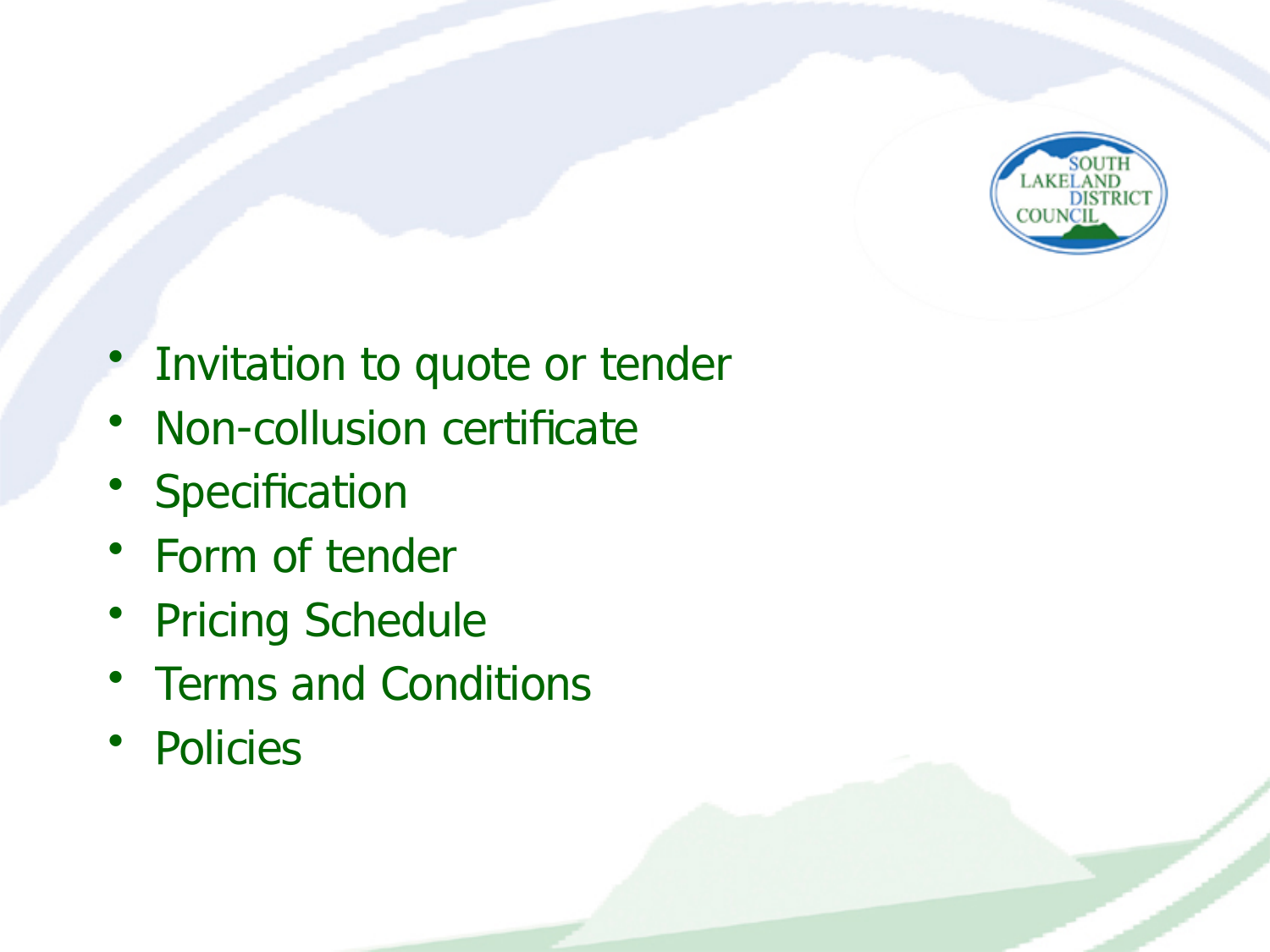

Invitation to quote or tender
Non-collusion certificate
Specification
Form of tender
Pricing Schedule
Terms and Conditions
Policies